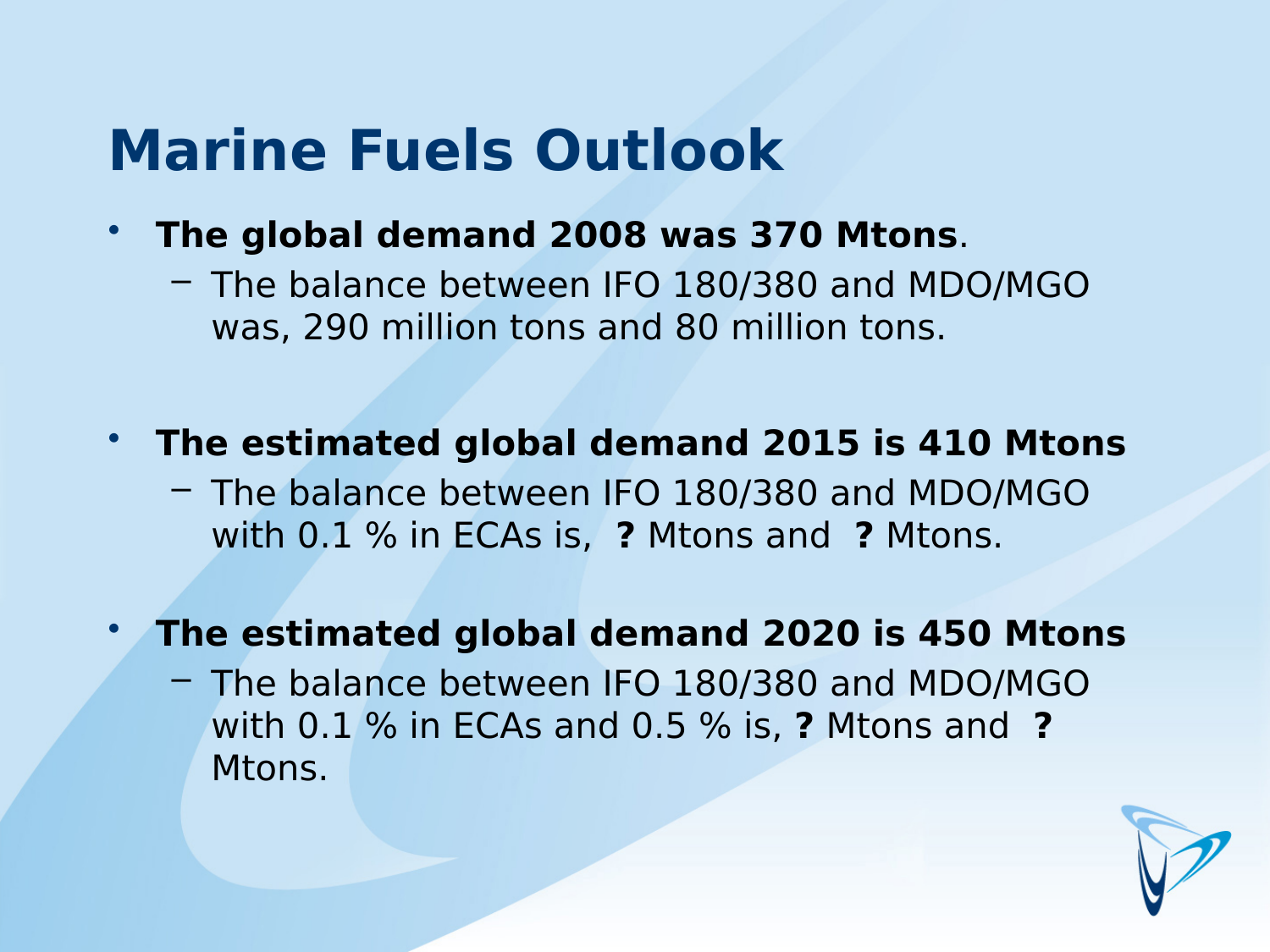

# Marine Fuels Outlook
The global demand 2008 was 370 Mtons.
The balance between IFO 180/380 and MDO/MGO was, 290 million tons and 80 million tons.

The estimated global demand 2015 is 410 Mtons
The balance between IFO 180/380 and MDO/MGO with 0.1 % in ECAs is,  ? Mtons and  ? Mtons.

The estimated global demand 2020 is 450 Mtons
The balance between IFO 180/380 and MDO/MGO with 0.1 % in ECAs and 0.5 % is, ? Mtons and  ? Mtons.